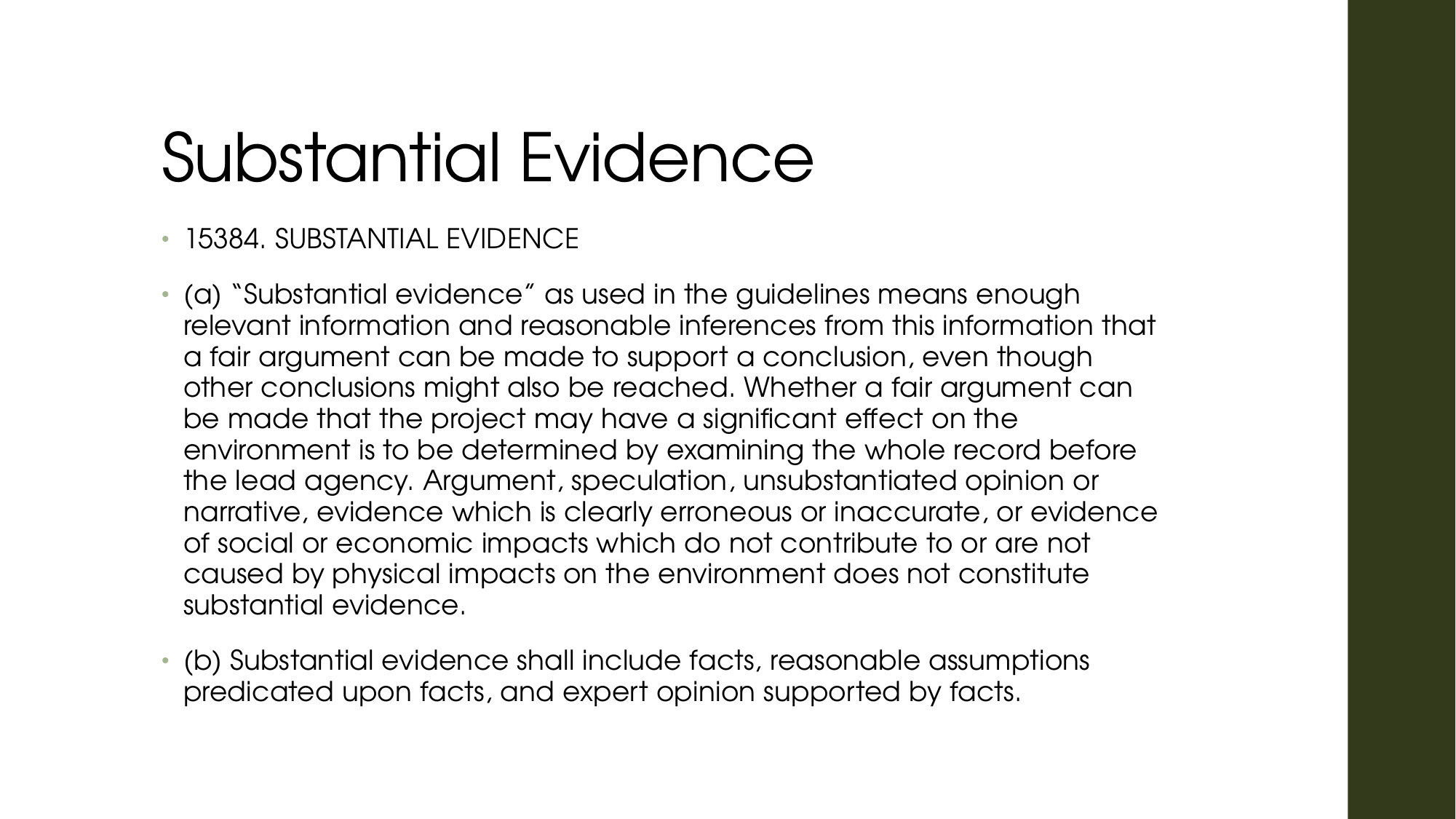

# Substantial Evidence
15384. SUBSTANTIAL EVIDENCE
(a) “Substantial evidence” as used in the guidelines means enough relevant information and reasonable inferences from this information that a fair argument can be made to support a conclusion, even though other conclusions might also be reached. Whether a fair argument can be made that the project may have a significant effect on the environment is to be determined by examining the whole record before the lead agency. Argument, speculation, unsubstantiated opinion or narrative, evidence which is clearly erroneous or inaccurate, or evidence of social or economic impacts which do not contribute to or are not caused by physical impacts on the environment does not constitute substantial evidence.
(b) Substantial evidence shall include facts, reasonable assumptions predicated upon facts, and expert opinion supported by facts.